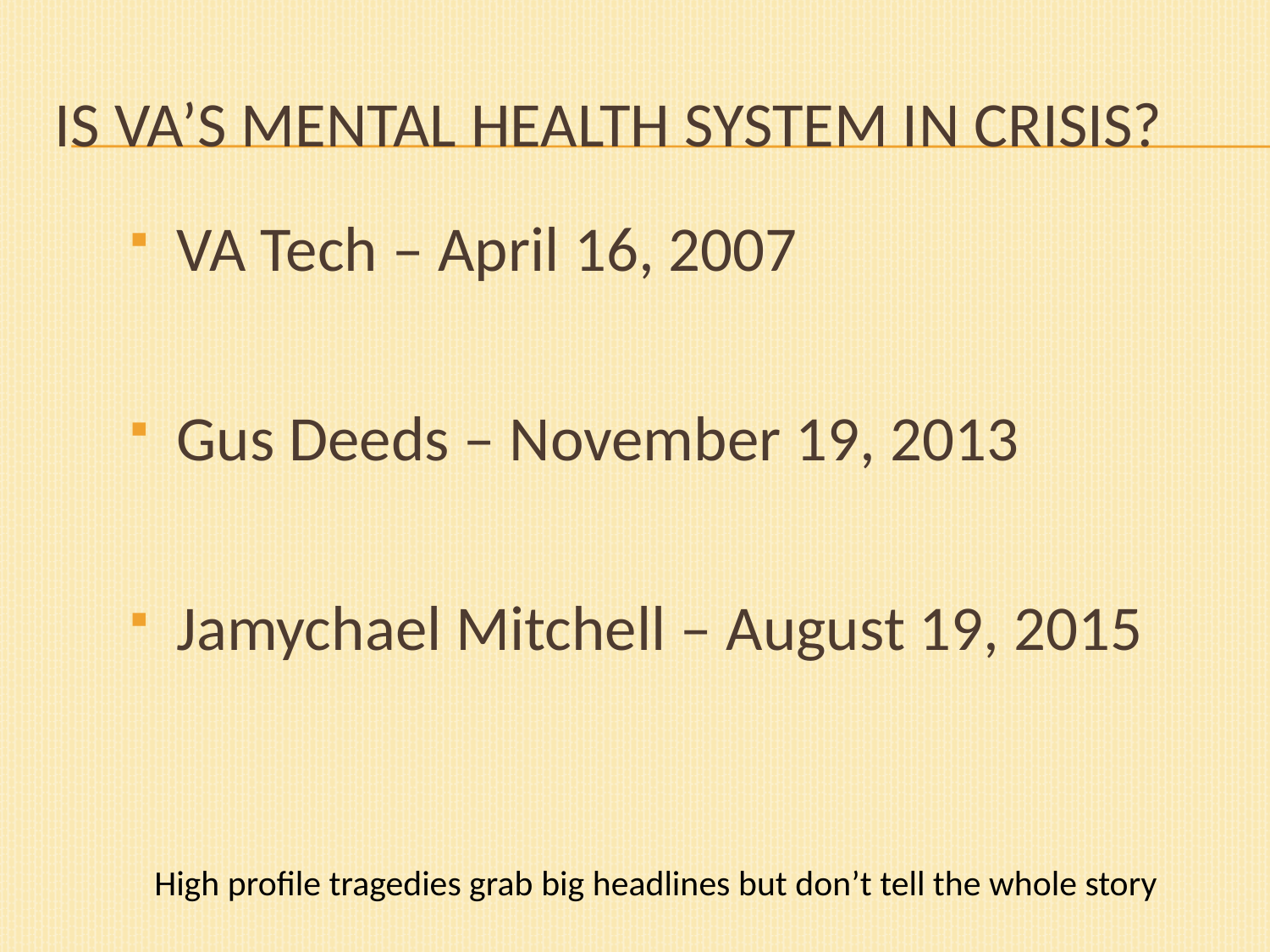

# Is VA’s Mental Health System in CRISIS?
VA Tech – April 16, 2007

Gus Deeds – November 19, 2013

Jamychael Mitchell – August 19, 2015
High profile tragedies grab big headlines but don’t tell the whole story